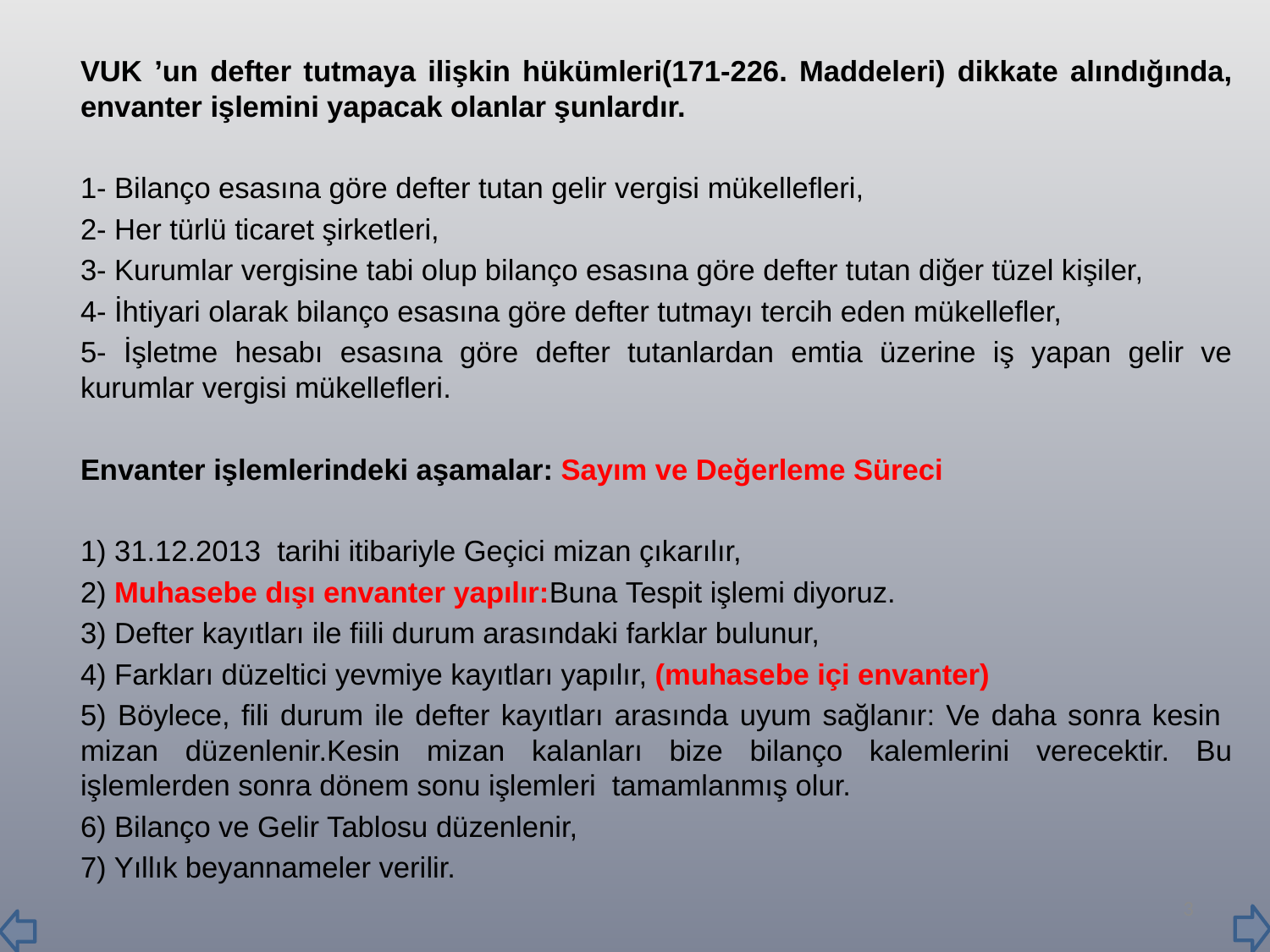

VUK ’un defter tutmaya ilişkin hükümleri(171-226. Maddeleri) dikkate alındığında, envanter işlemini yapacak olanlar şunlardır.

	1- Bilanço esasına göre defter tutan gelir vergisi mükellefleri,
	2- Her türlü ticaret şirketleri,
	3- Kurumlar vergisine tabi olup bilanço esasına göre defter tutan diğer tüzel kişiler,
	4- İhtiyari olarak bilanço esasına göre defter tutmayı tercih eden mükellefler,
	5- İşletme hesabı esasına göre defter tutanlardan emtia üzerine iş yapan gelir ve kurumlar vergisi mükellefleri.

		Envanter işlemlerindeki aşamalar: Sayım ve Değerleme Süreci

	1) 31.12.2013  tarihi itibariyle Geçici mizan çıkarılır,
	2) Muhasebe dışı envanter yapılır:Buna Tespit işlemi diyoruz.
	3) Defter kayıtları ile fiili durum arasındaki farklar bulunur,
	4) Farkları düzeltici yevmiye kayıtları yapılır, (muhasebe içi envanter)
	5) Böylece, fili durum ile defter kayıtları arasında uyum sağlanır: Ve daha sonra kesin  mizan düzenlenir.Kesin mizan kalanları bize bilanço kalemlerini verecektir. Bu işlemlerden sonra dönem sonu işlemleri  tamamlanmış olur.
	6) Bilanço ve Gelir Tablosu düzenlenir,
	7) Yıllık beyannameler verilir.
3